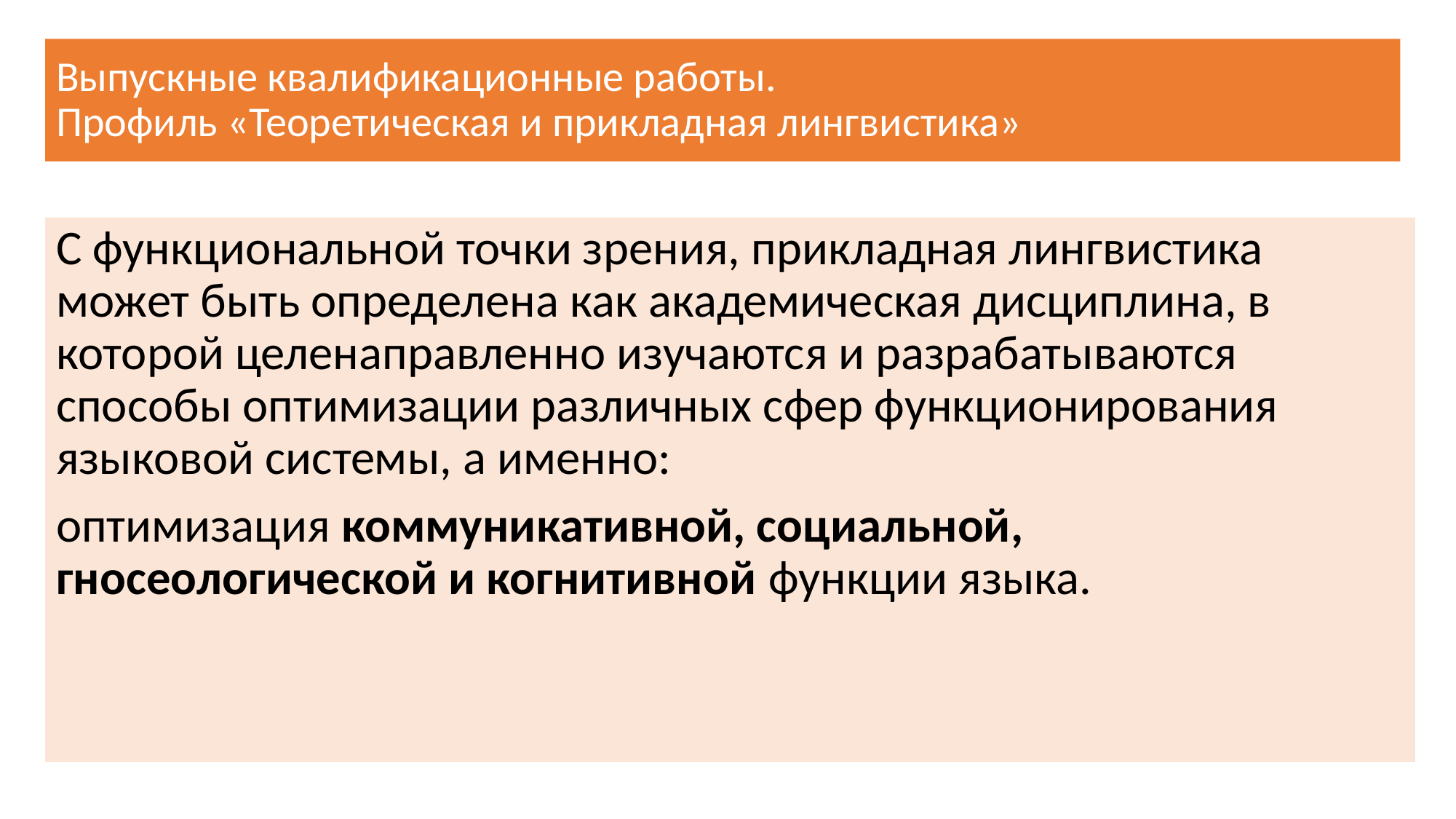

# Выпускные квалификационные работы. Профиль «Теоретическая и прикладная лингвистика»
С функциональной точки зрения, прикладная лингвистика может быть определена как академическая дисциплина, в которой целенаправленно изучаются и разрабатываются способы оптимизации различных сфер функционирования языковой системы, а именно:
оптимизация коммуникативной, социальной, гносеологической и когнитивной функции языка.